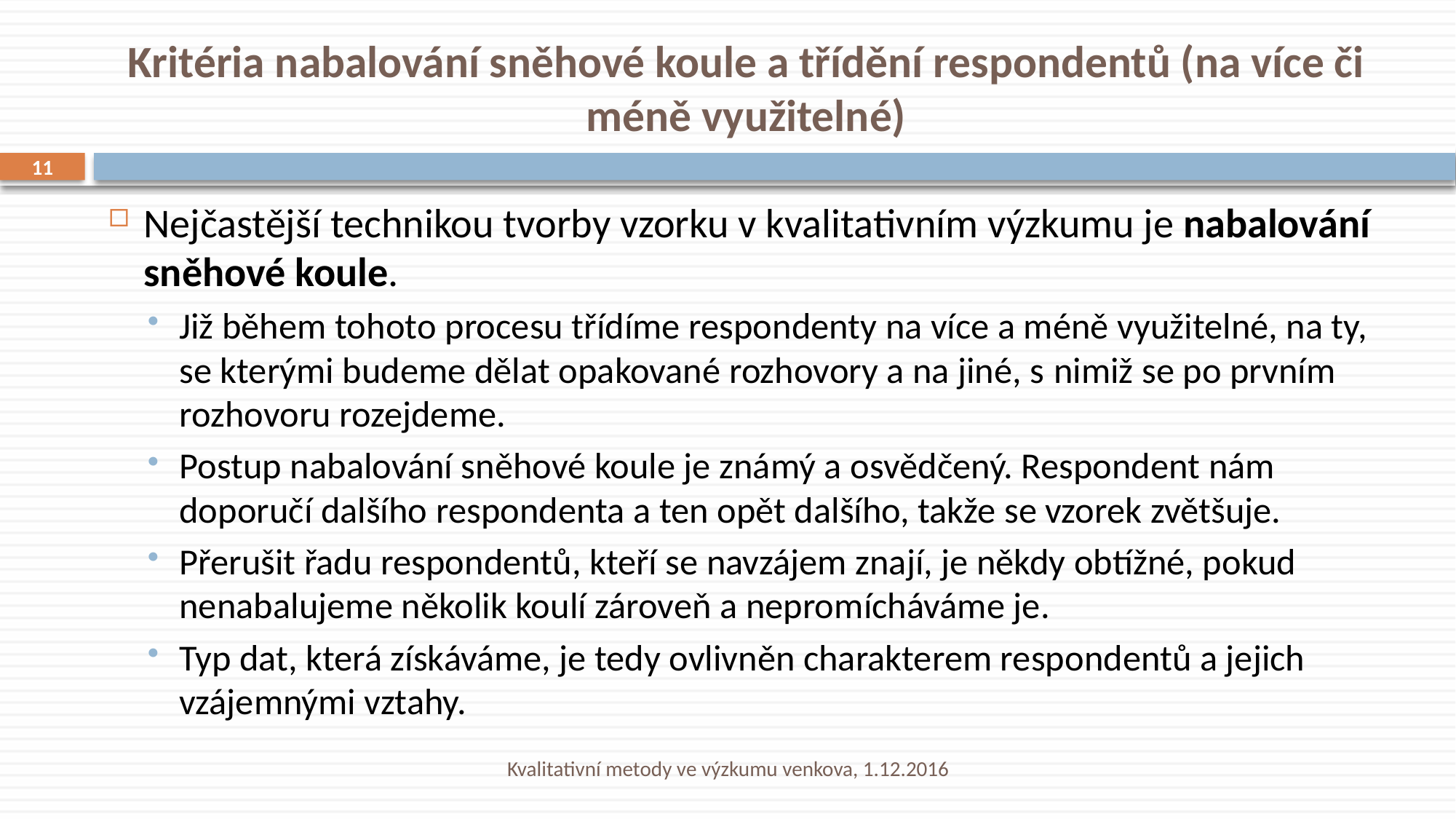

# Kritéria nabalování sněhové koule a třídění respondentů (na více či méně využitelné)
11
Nejčastější technikou tvorby vzorku v kvalitativním výzkumu je nabalování sněhové koule.
Již během tohoto procesu třídíme respondenty na více a méně využitelné, na ty, se kterými budeme dělat opakované rozhovory a na jiné, s nimiž se po prvním rozhovoru rozejdeme.
Postup nabalování sněhové koule je známý a osvědčený. Respondent nám doporučí dalšího respondenta a ten opět dalšího, takže se vzorek zvětšuje.
Přerušit řadu respondentů, kteří se navzájem znají, je někdy obtížné, pokud nenabalujeme několik koulí zároveň a nepromícháváme je.
Typ dat, která získáváme, je tedy ovlivněn charakterem respondentů a jejich vzájemnými vztahy.

Kvalitativní metody ve výzkumu venkova, 1.12.2016